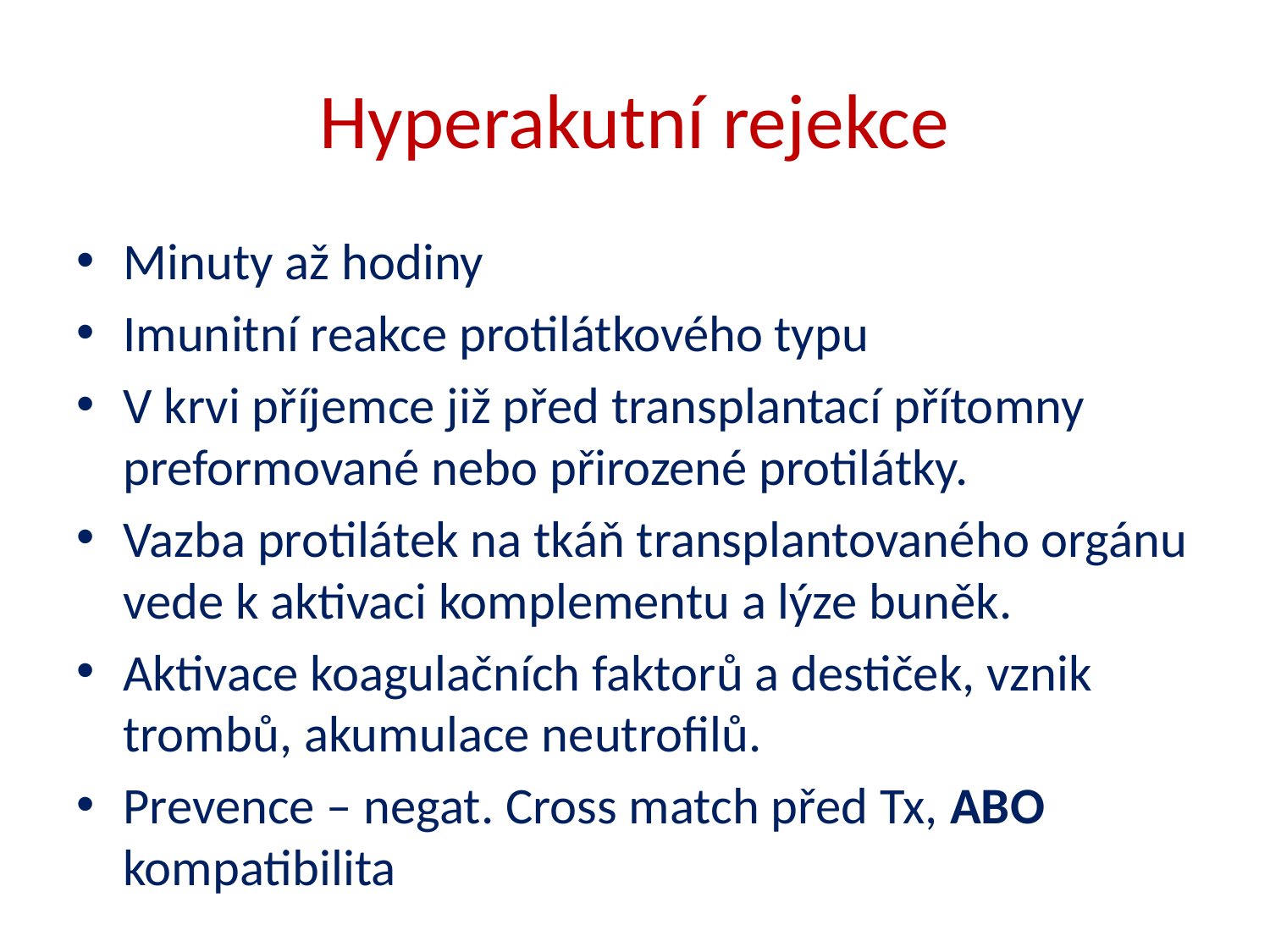

# Hyperakutní rejekce
Minuty až hodiny
Imunitní reakce protilátkového typu
V krvi příjemce již před transplantací přítomny preformované nebo přirozené protilátky.
Vazba protilátek na tkáň transplantovaného orgánu vede k aktivaci komplementu a lýze buněk.
Aktivace koagulačních faktorů a destiček, vznik trombů, akumulace neutrofilů.
Prevence – negat. Cross match před Tx, ABO kompatibilita